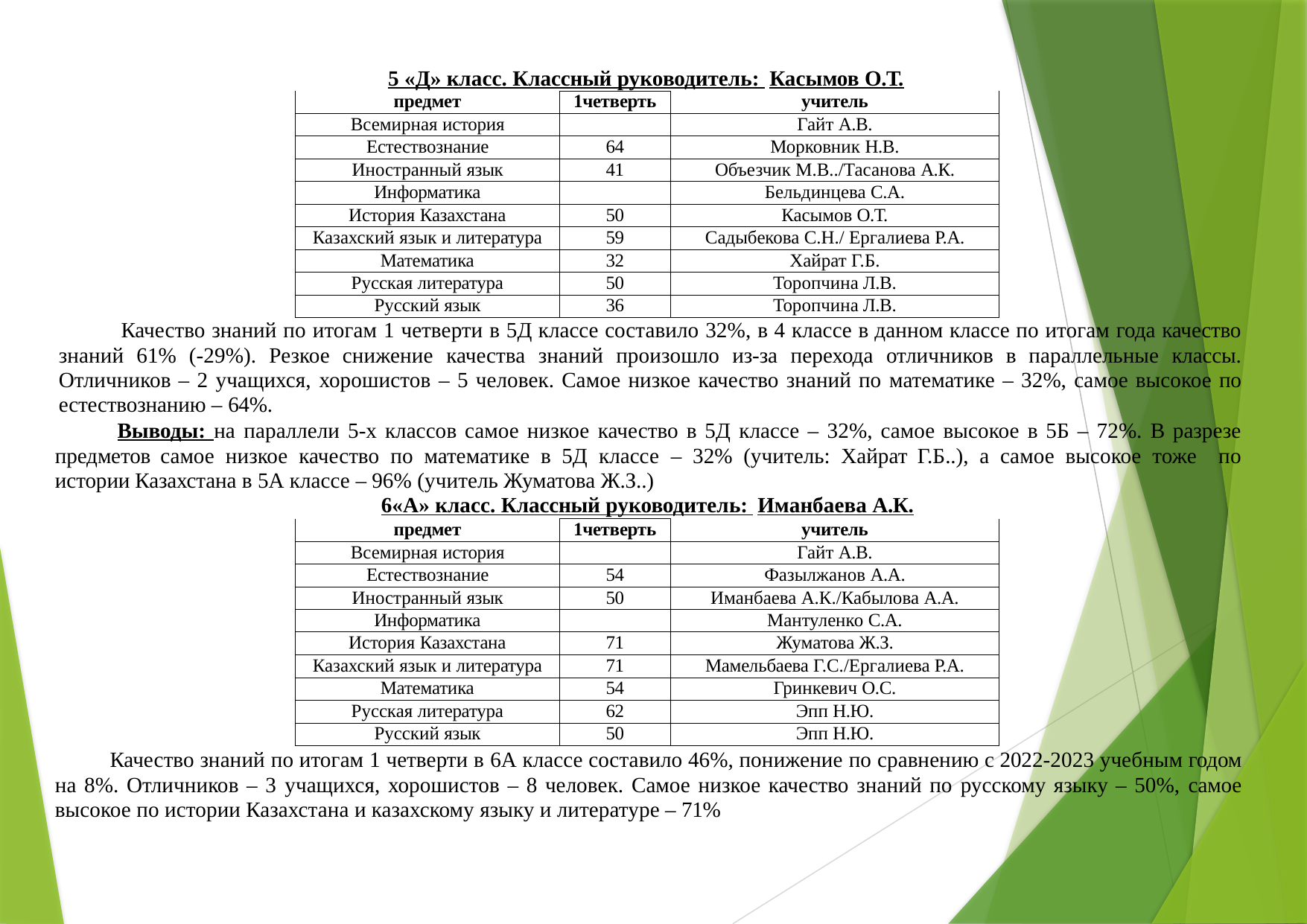

5 «Д» класс. Классный руководитель: Касымов О.Т.
| предмет | 1четверть | учитель |
| --- | --- | --- |
| Всемирная история |  | Гайт А.В. |
| Естествознание | 64 | Морковник Н.В. |
| Иностранный язык | 41 | Объезчик М.В../Тасанова А.К. |
| Информатика |  | Бельдинцева С.А. |
| История Казахстана | 50 | Касымов О.Т. |
| Казахский язык и литература | 59 | Садыбекова С.Н./ Ергалиева Р.А. |
| Математика | 32 | Хайрат Г.Б. |
| Русская литература | 50 | Торопчина Л.В. |
| Русский язык | 36 | Торопчина Л.В. |
Качество знаний по итогам 1 четверти в 5Д классе составило 32%, в 4 классе в данном классе по итогам года качество знаний 61% (-29%). Резкое снижение качества знаний произошло из-за перехода отличников в параллельные классы. Отличников – 2 учащихся, хорошистов – 5 человек. Самое низкое качество знаний по математике – 32%, самое высокое по естествознанию – 64%.
Выводы: на параллели 5-х классов самое низкое качество в 5Д классе – 32%, самое высокое в 5Б – 72%. В разрезе предметов самое низкое качество по математике в 5Д классе – 32% (учитель: Хайрат Г.Б..), а самое высокое тоже  по истории Казахстана в 5А классе – 96% (учитель Жуматова Ж.З..)
	6«А» класс. Классный руководитель: Иманбаева А.К.
| предмет | 1четверть | учитель |
| --- | --- | --- |
| Всемирная история |  | Гайт А.В. |
| Естествознание | 54 | Фазылжанов А.А. |
| Иностранный язык | 50 | Иманбаева А.К./Кабылова А.А. |
| Информатика |  | Мантуленко С.А. |
| История Казахстана | 71 | Жуматова Ж.З. |
| Казахский язык и литература | 71 | Мамельбаева Г.С./Ергалиева Р.А. |
| Математика | 54 | Гринкевич О.С. |
| Русская литература | 62 | Эпп Н.Ю. |
| Русский язык | 50 | Эпп Н.Ю. |
Качество знаний по итогам 1 четверти в 6А классе составило 46%, понижение по сравнению с 2022-2023 учебным годом на 8%. Отличников – 3 учащихся, хорошистов – 8 человек. Самое низкое качество знаний по русскому языку – 50%, самое высокое по истории Казахстана и казахскому языку и литературе – 71%